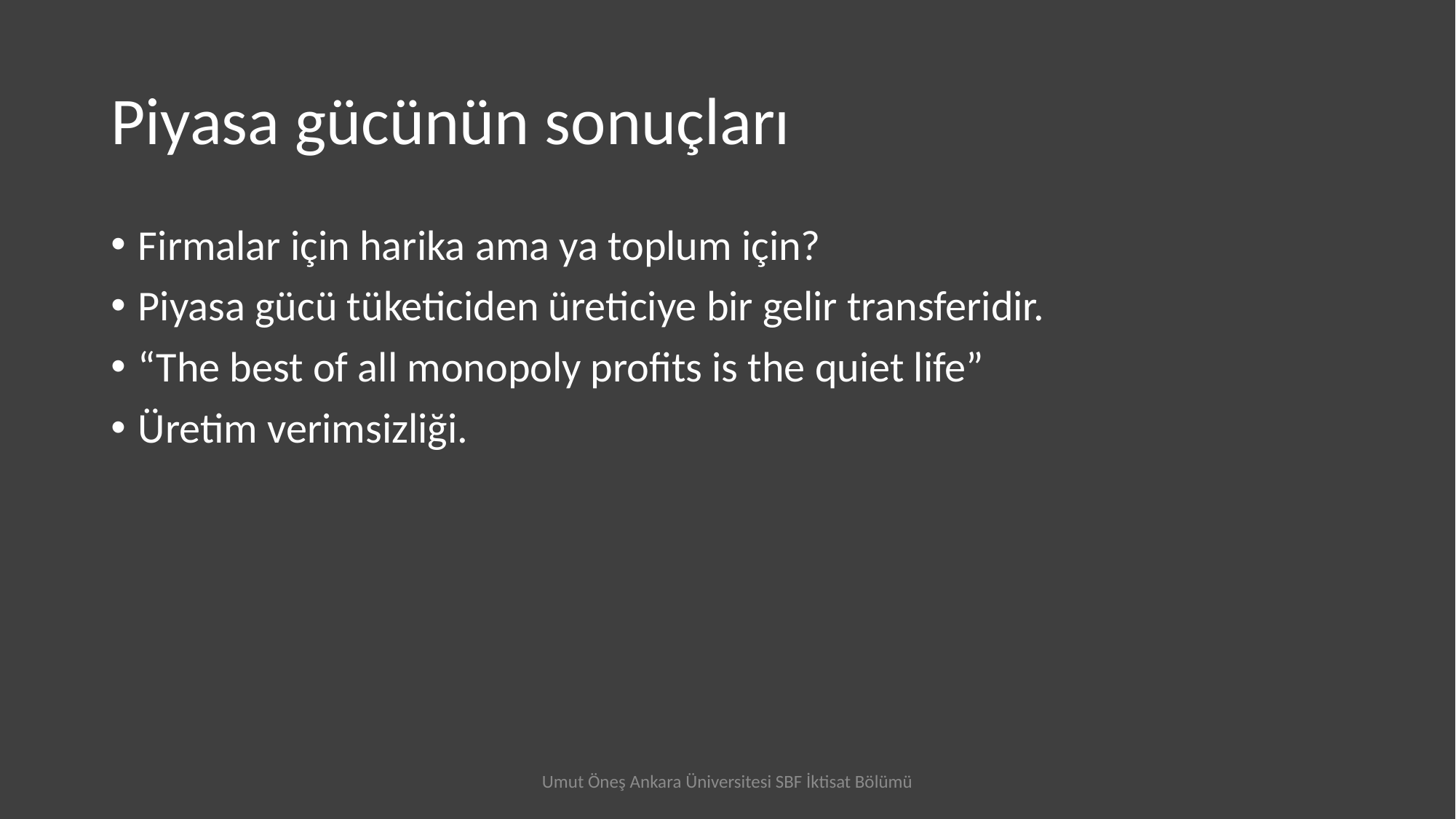

# Piyasa gücünün sonuçları
Firmalar için harika ama ya toplum için?
Piyasa gücü tüketiciden üreticiye bir gelir transferidir.
“The best of all monopoly profits is the quiet life”
Üretim verimsizliği.

Umut Öneş Ankara Üniversitesi SBF İktisat Bölümü